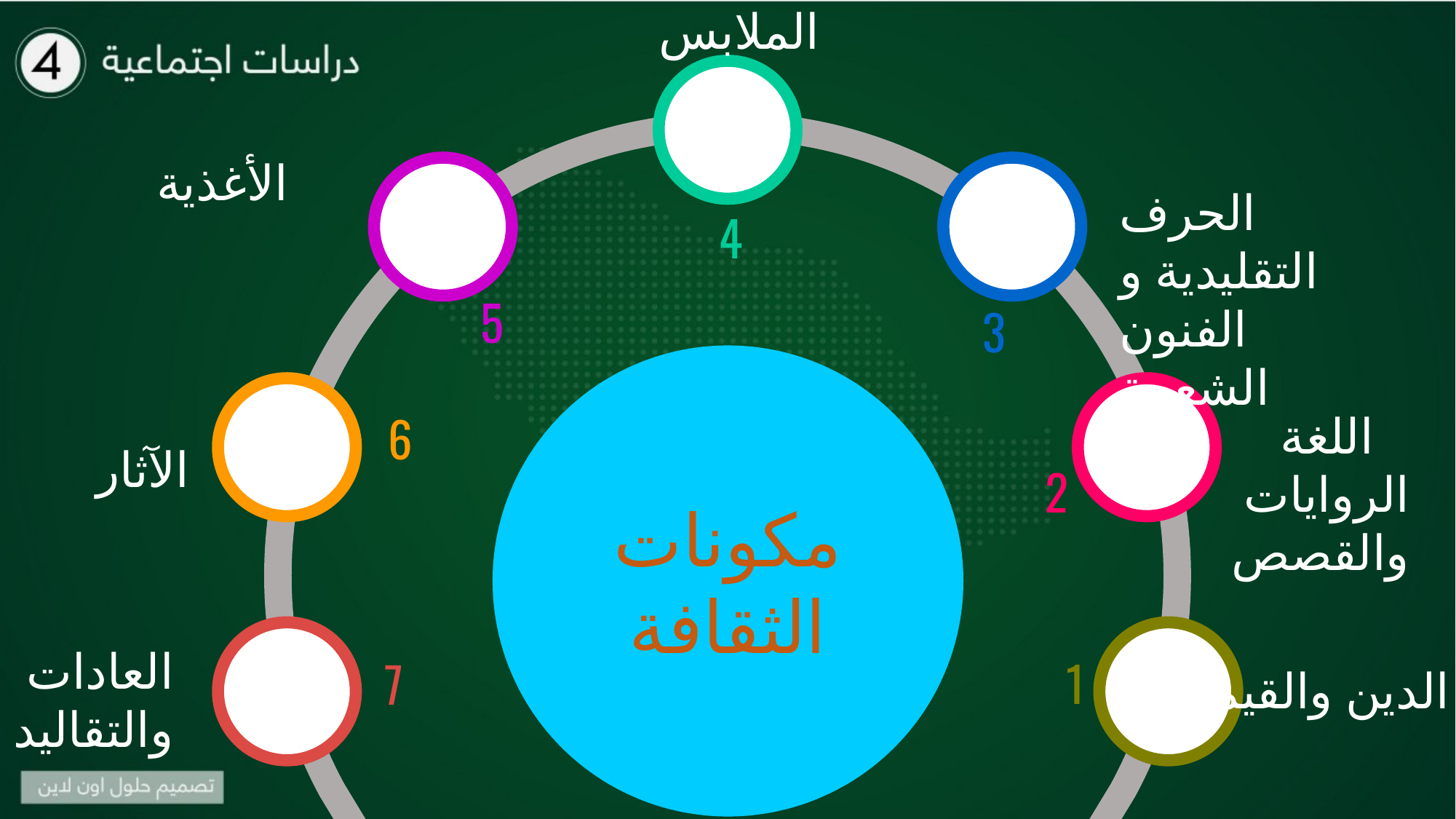

الملابس

الأغذية

الحرف التقليدية و الفنون الشعبية
4

5

3

مكونات الثقافة

اللغة
الروايات والقصص
6

الآثار
2

العادات والتقاليد
1

7

الدين والقيم